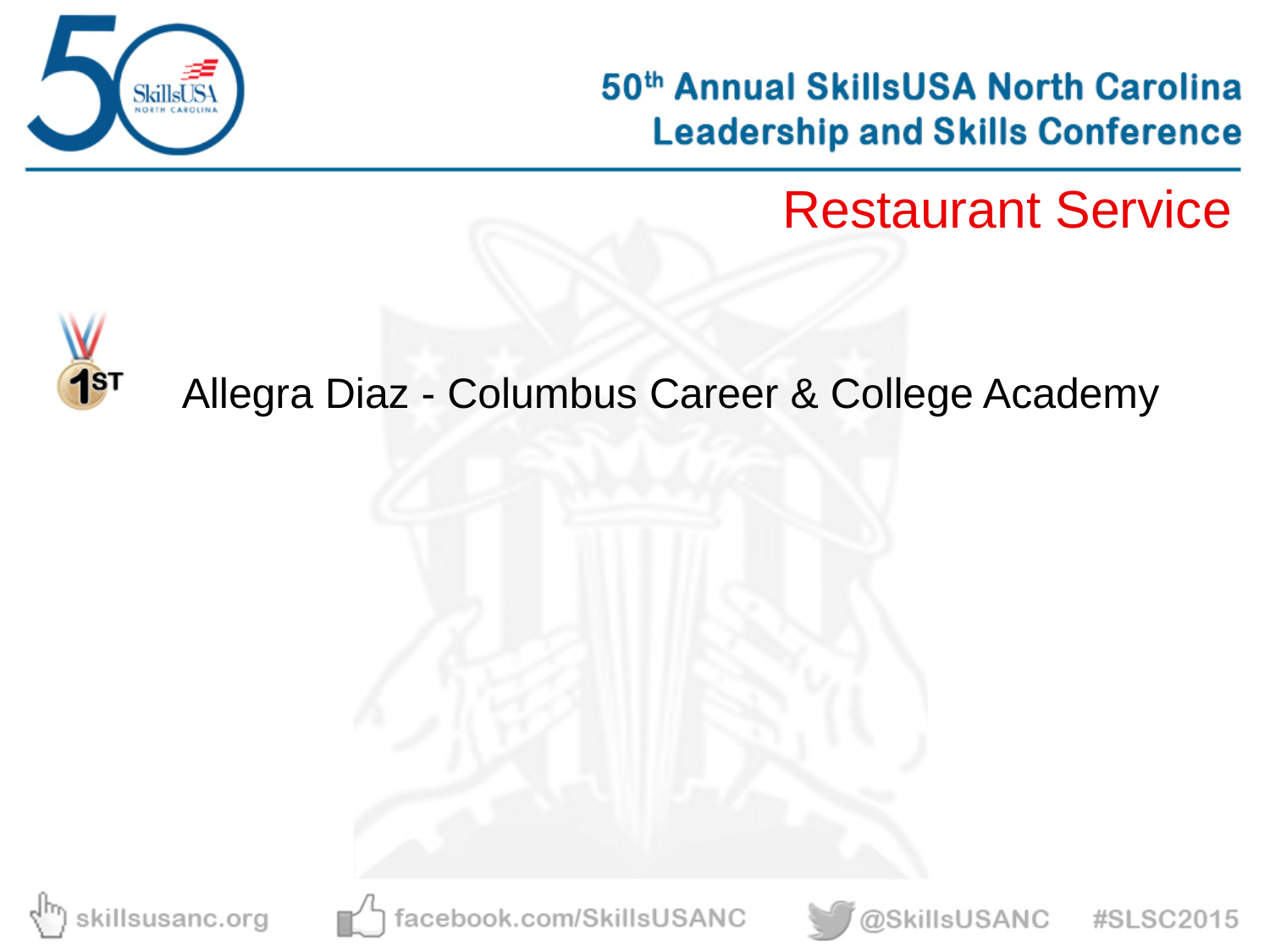

Restaurant Service
Allegra Diaz - Columbus Career & College Academy